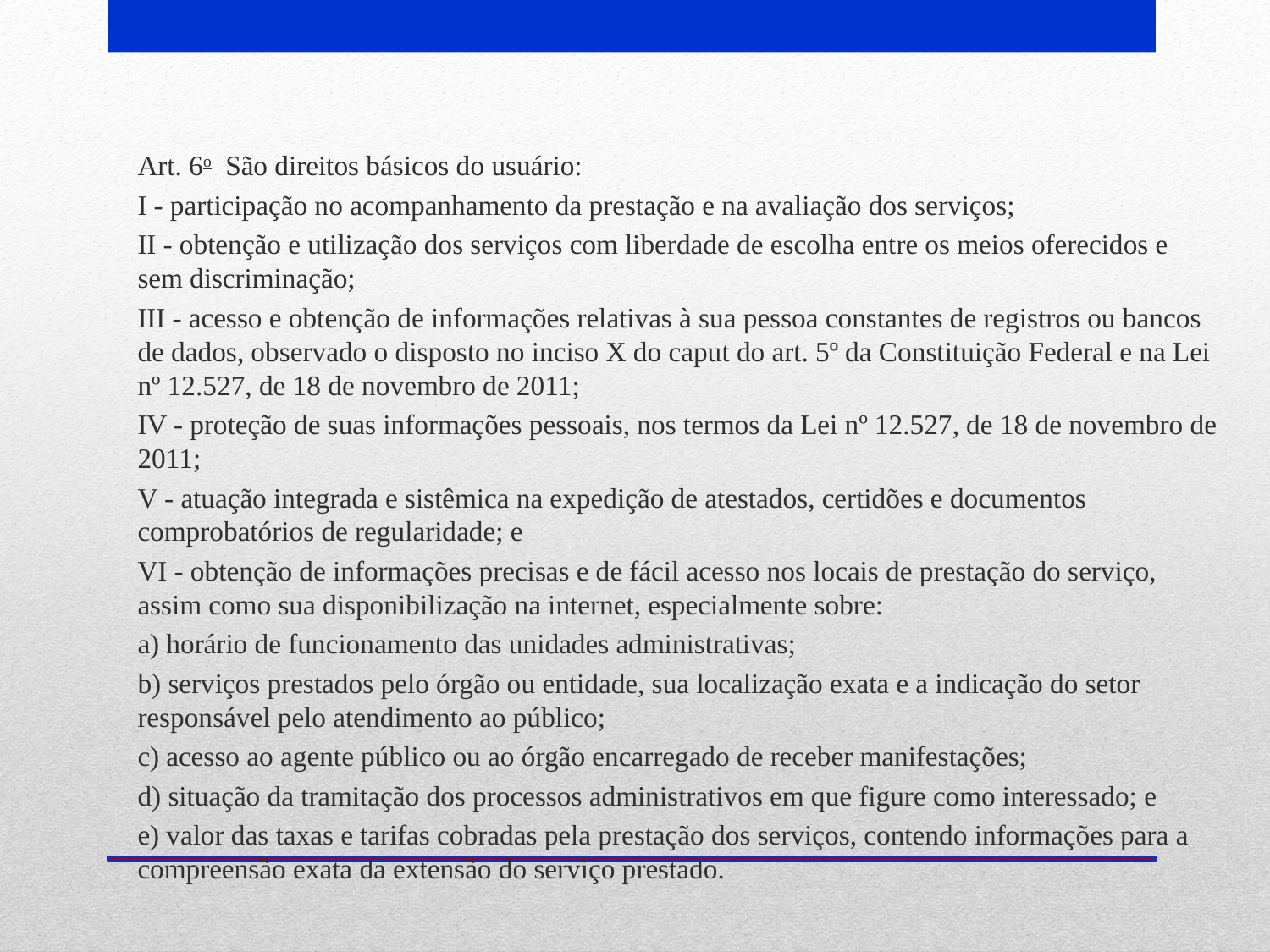

Art. 6o  São direitos básicos do usuário:
I - participação no acompanhamento da prestação e na avaliação dos serviços;
II - obtenção e utilização dos serviços com liberdade de escolha entre os meios oferecidos e sem discriminação;
III - acesso e obtenção de informações relativas à sua pessoa constantes de registros ou bancos de dados, observado o disposto no inciso X do caput do art. 5º da Constituição Federal e na Lei nº 12.527, de 18 de novembro de 2011;
IV - proteção de suas informações pessoais, nos termos da Lei nº 12.527, de 18 de novembro de 2011;
V - atuação integrada e sistêmica na expedição de atestados, certidões e documentos comprobatórios de regularidade; e
VI - obtenção de informações precisas e de fácil acesso nos locais de prestação do serviço, assim como sua disponibilização na internet, especialmente sobre:
a) horário de funcionamento das unidades administrativas;
b) serviços prestados pelo órgão ou entidade, sua localização exata e a indicação do setor responsável pelo atendimento ao público;
c) acesso ao agente público ou ao órgão encarregado de receber manifestações;
d) situação da tramitação dos processos administrativos em que figure como interessado; e
e) valor das taxas e tarifas cobradas pela prestação dos serviços, contendo informações para a compreensão exata da extensão do serviço prestado.